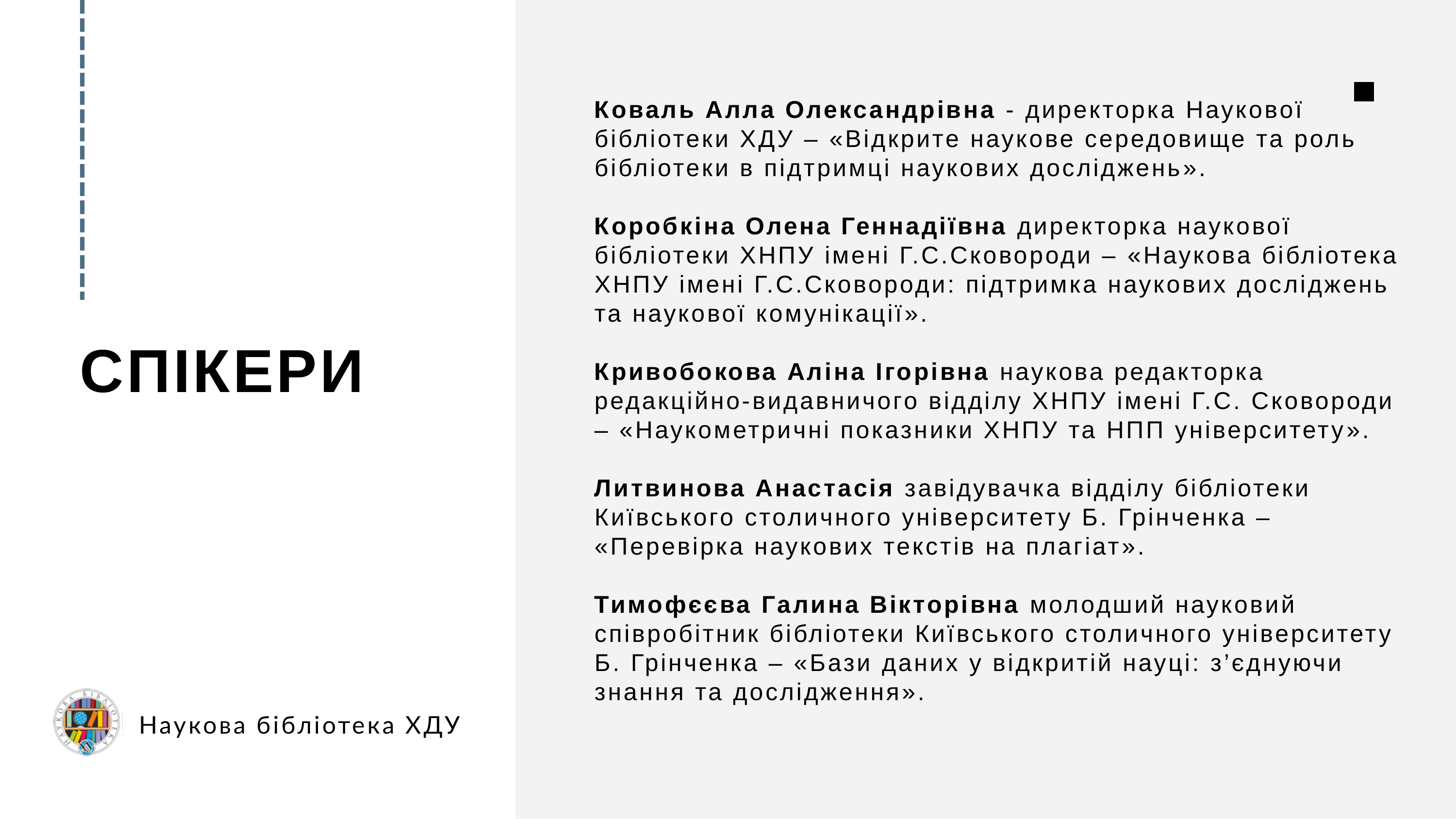

Коваль Алла Олександрівна - директорка Наукової бібліотеки ХДУ – «Відкрите наукове середовище та роль бібліотеки в підтримці наукових досліджень».

Коробкіна Олена Геннадіївна директорка наукової бібліотеки ХНПУ імені Г.С.Сковороди – «Наукова бібліотека ХНПУ імені Г.С.Сковороди: підтримка наукових досліджень та наукової комунікації».

Кривобокова Аліна Ігорівна наукова редакторка редакційно-видавничого відділу ХНПУ імені Г.С. Сковороди – «Наукометричні показники ХНПУ та НПП університету».

Литвинова Анастасія завідувачка відділу бібліотеки Київського столичного університету Б. Грінченка – «Перевірка наукових текстів на плагіат».

Тимофєєва Галина Вікторівна молодший науковий співробітник бібліотеки Київського столичного університету Б. Грінченка – «Бази даних у відкритій науці: з’єднуючи знання та дослідження».
СПІКЕРИ

Наукова бібліотека ХДУ